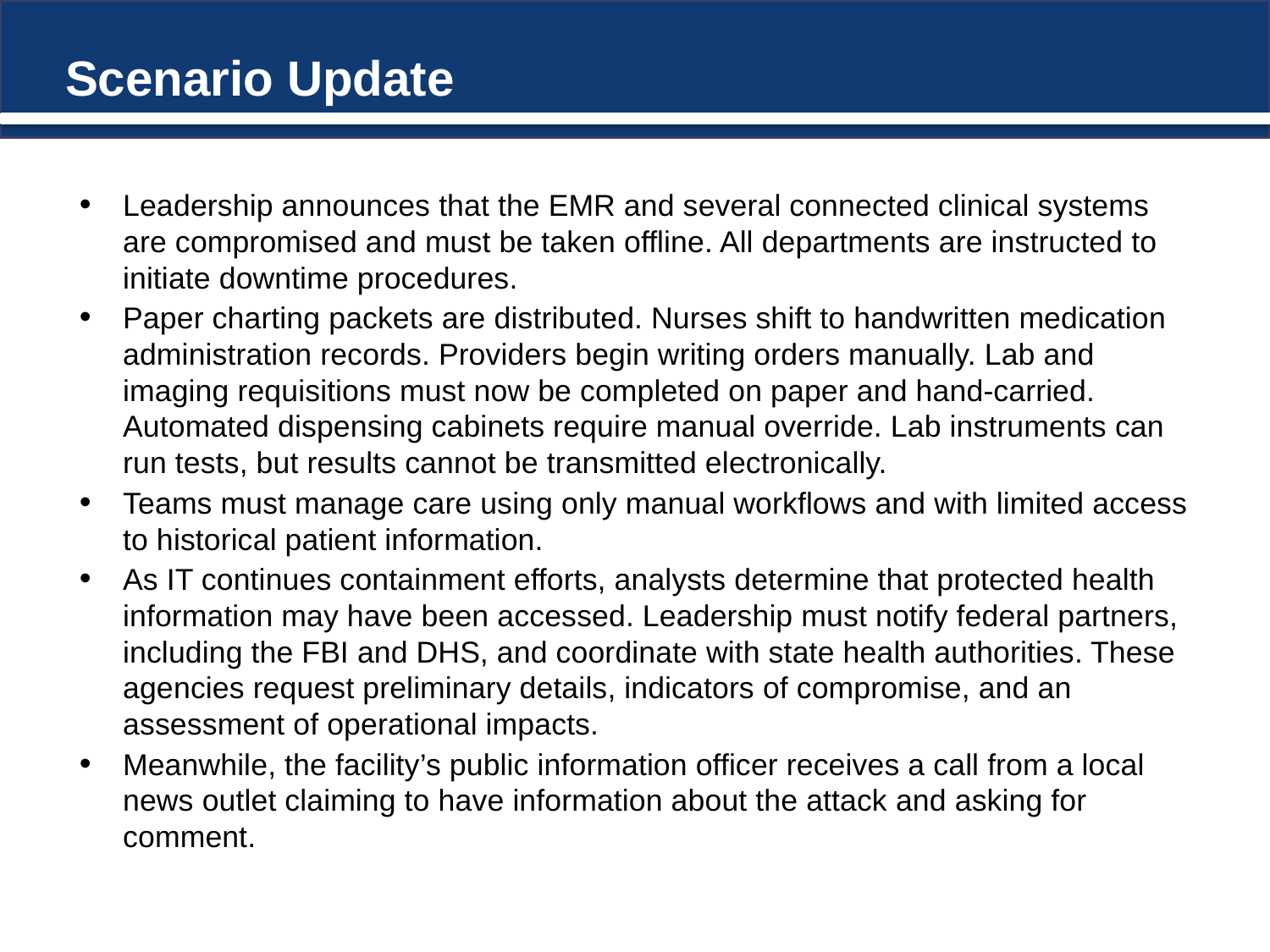

# Scenario Update
Leadership announces that the EMR and several connected clinical systems are compromised and must be taken offline. All departments are instructed to initiate downtime procedures.
Paper charting packets are distributed. Nurses shift to handwritten medication administration records. Providers begin writing orders manually. Lab and imaging requisitions must now be completed on paper and hand‑carried. Automated dispensing cabinets require manual override. Lab instruments can run tests, but results cannot be transmitted electronically.
Teams must manage care using only manual workflows and with limited access to historical patient information.
As IT continues containment efforts, analysts determine that protected health information may have been accessed. Leadership must notify federal partners, including the FBI and DHS, and coordinate with state health authorities. These agencies request preliminary details, indicators of compromise, and an assessment of operational impacts.
Meanwhile, the facility’s public information officer receives a call from a local news outlet claiming to have information about the attack and asking for comment.